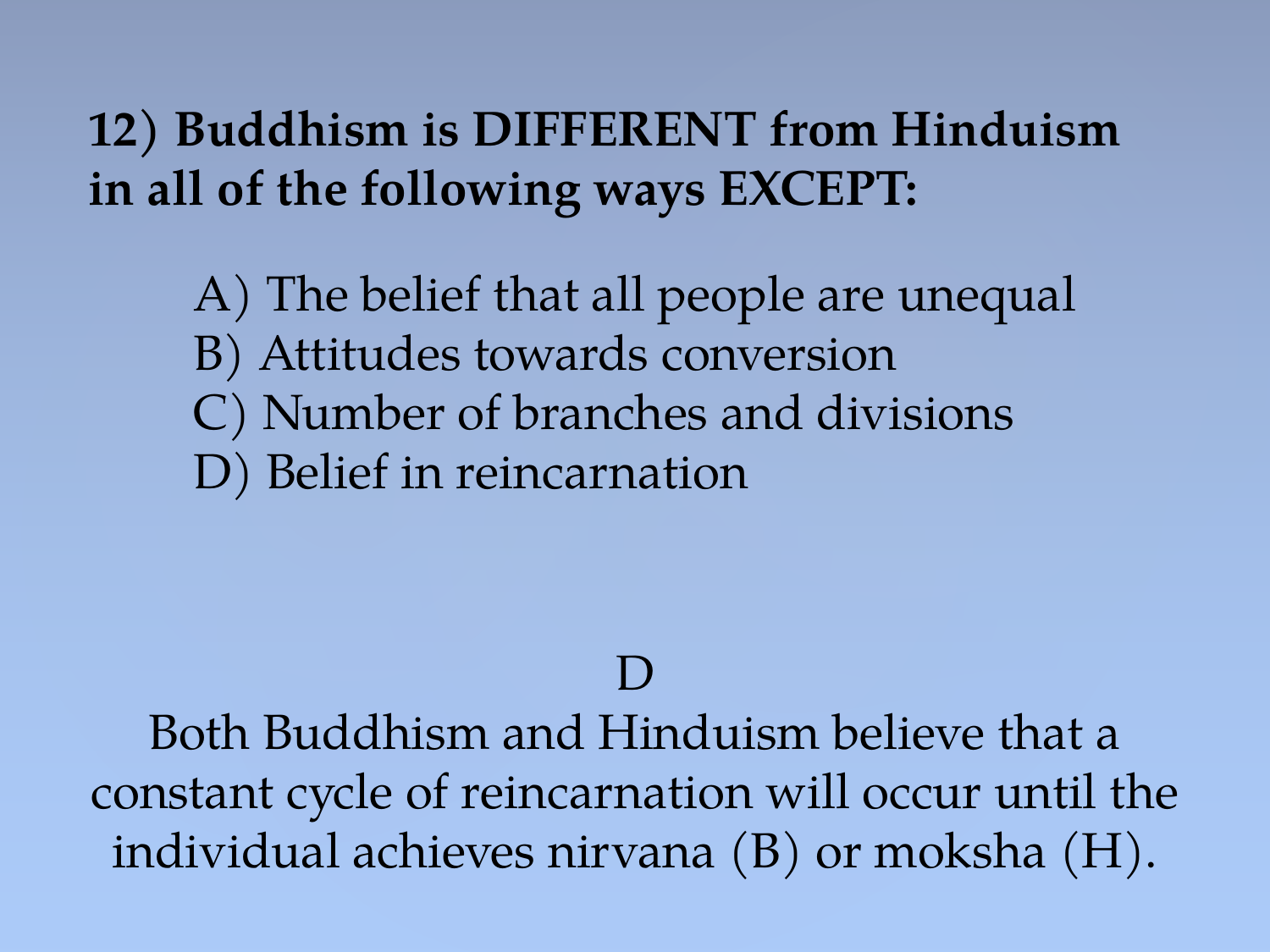

12) Buddhism is DIFFERENT from Hinduism in all of the following ways EXCEPT:
 The belief that all people are unequal
 Attitudes towards conversion
 Number of branches and divisions
 Belief in reincarnation
D
Both Buddhism and Hinduism believe that a constant cycle of reincarnation will occur until the individual achieves nirvana (B) or moksha (H).